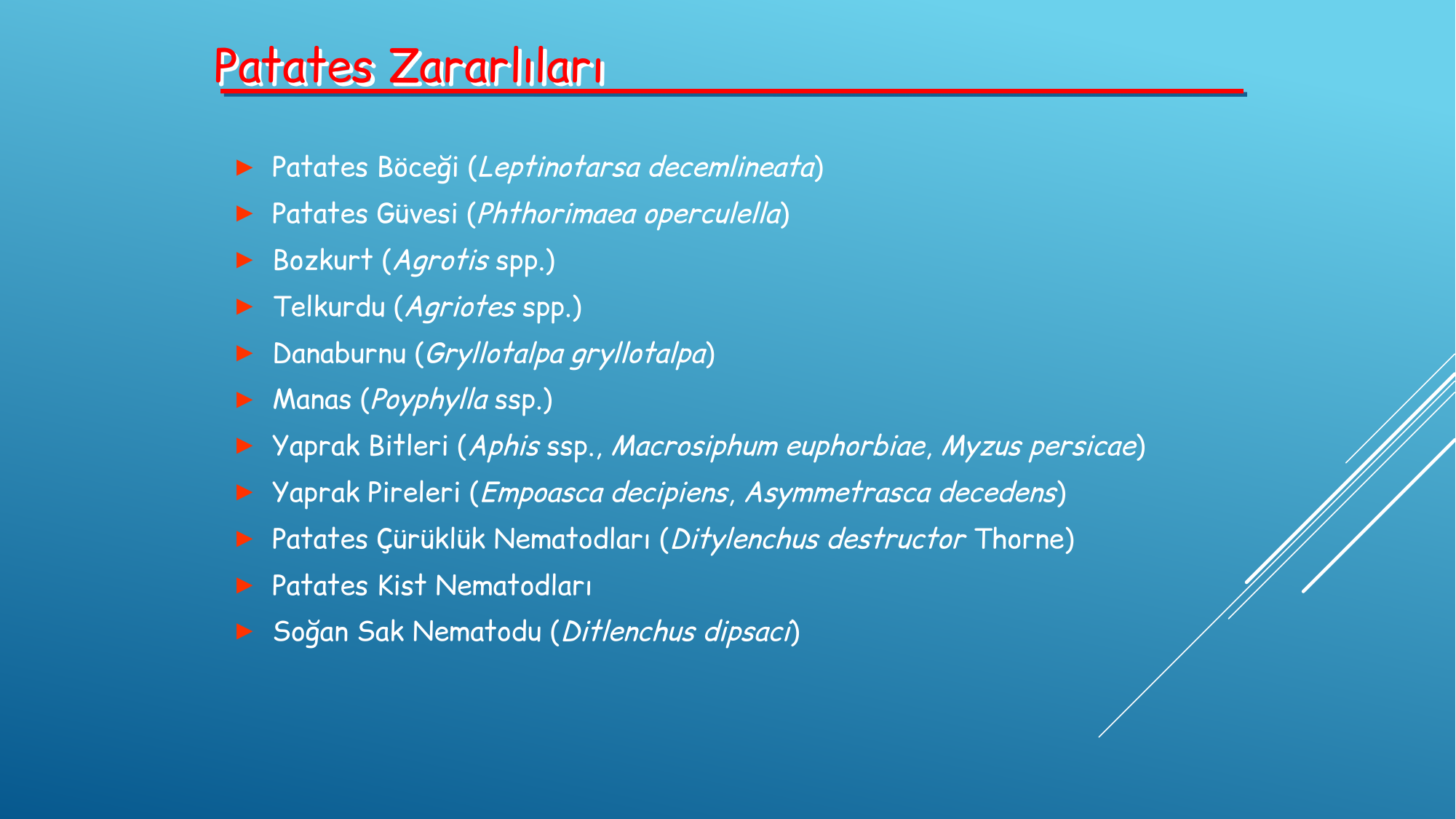

Patates Zararlıları

Patates Böceği (Leptinotarsa decemlineata)
Patates Güvesi (Phthorimaea operculella)
Bozkurt (Agrotis spp.)
Telkurdu (Agriotes spp.)
Danaburnu (Gryllotalpa gryllotalpa)
Manas (Poyphylla ssp.)
Yaprak Bitleri (Aphis ssp., Macrosiphum euphorbiae, Myzus persicae)
Yaprak Pireleri (Empoasca decipiens, Asymmetrasca decedens)
Patates Çürüklük Nematodları (Ditylenchus destructor Thorne)
Patates Kist Nematodları
Soğan Sak Nematodu (Ditlenchus dipsaci)